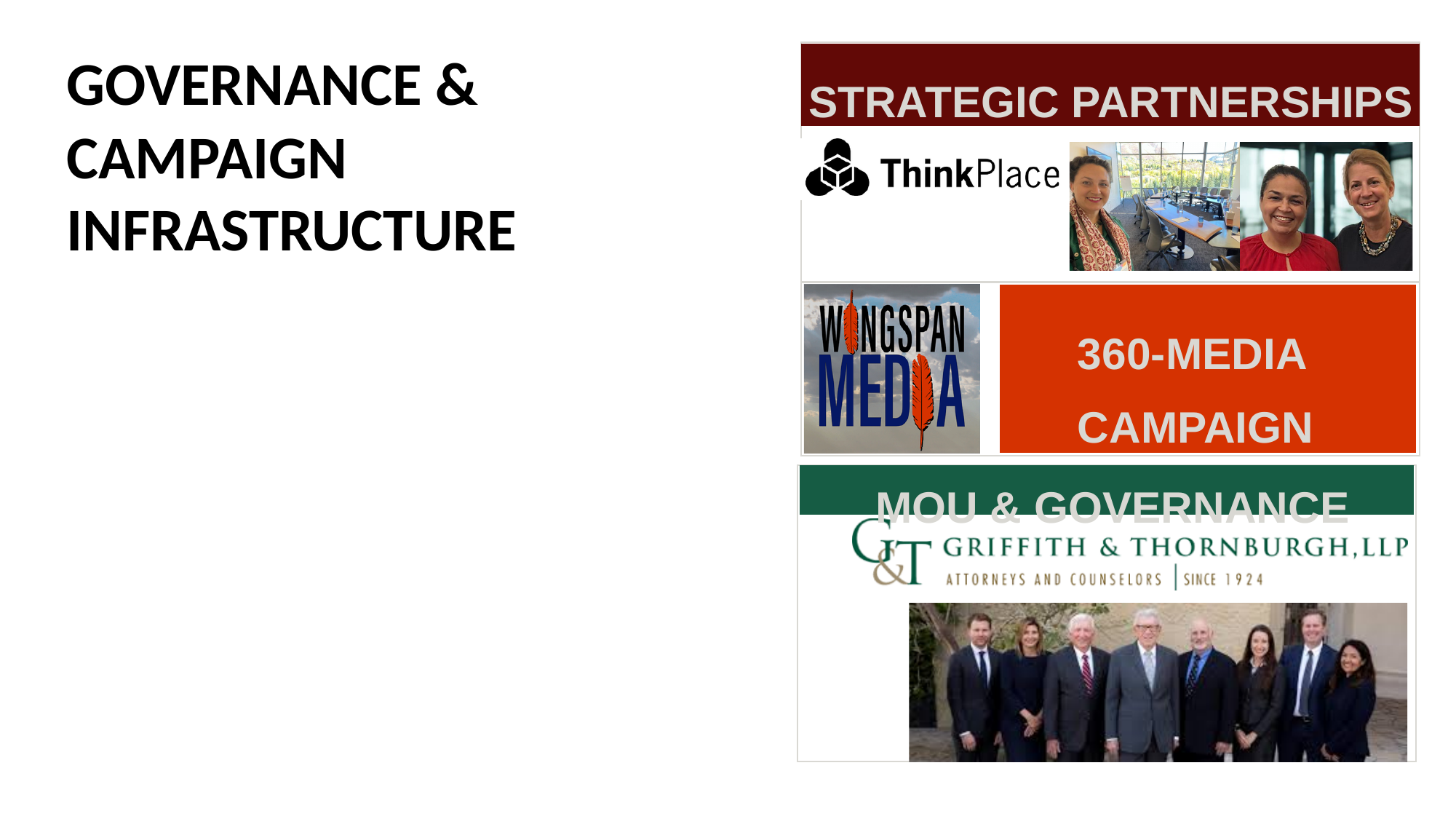

GOVERNANCE & CAMPAIGN INFRASTRUCTURE
STRATEGIC PARTNERSHIPS

360-MEDIA CAMPAIGN

MOU & GOVERNANCE